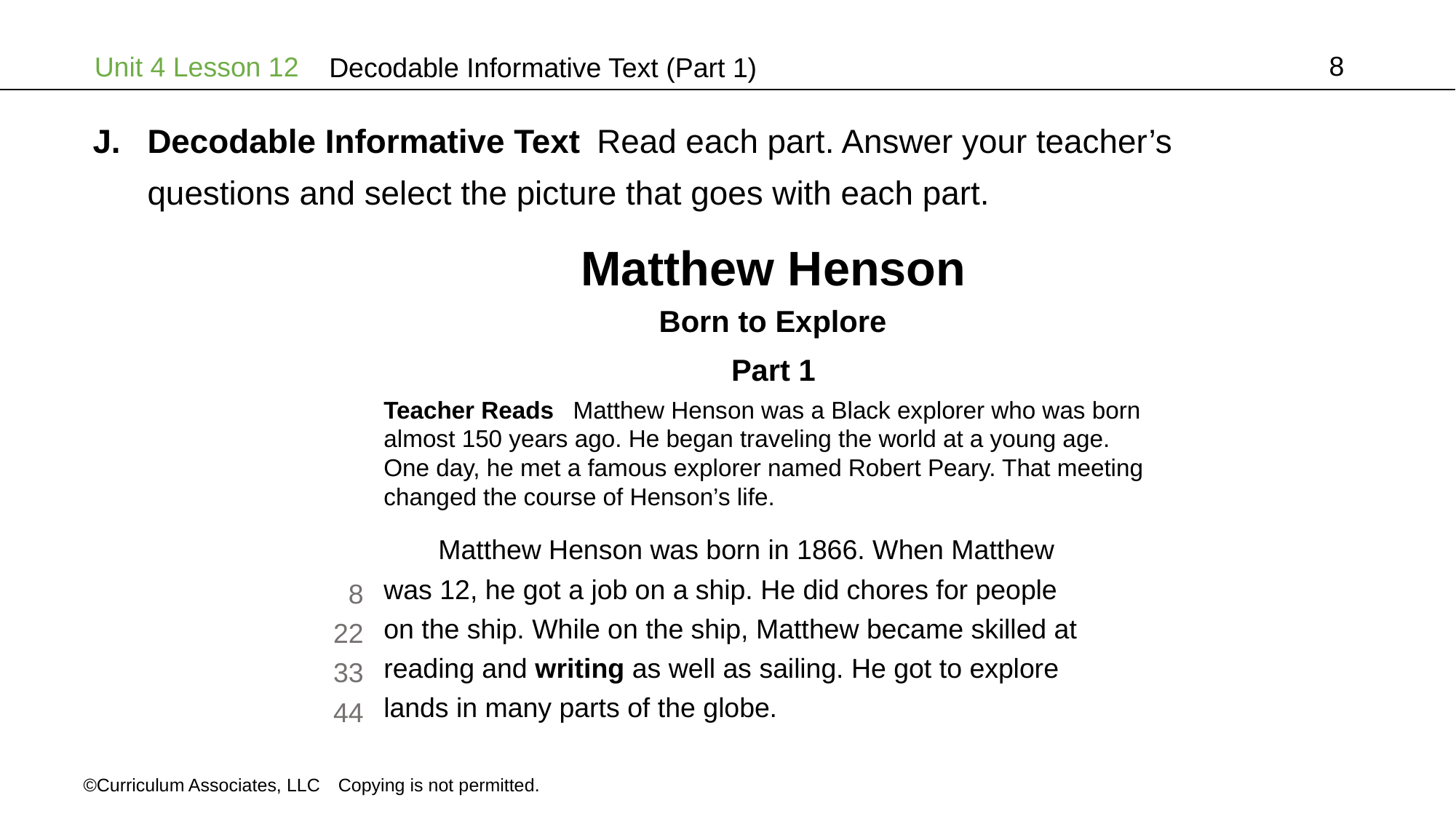

8
# Decodable Informative Text (Part 1)
Decodable Informative Text Read each part. Answer your teacher’s
questions and select the picture that goes with each part.
Matthew Henson
Born to Explore
Part 1

Teacher Reads  Matthew Henson was a Black explorer who was born
almost 150 years ago. He began traveling the world at a young age.
One day, he met a famous explorer named Robert Peary. That meeting
changed the course of Henson’s life.
Matthew Henson was born in 1866. When Matthew
was 12, he got a job on a ship. He did chores for people
on the ship. While on the ship, Matthew became skilled at
reading and writing as well as sailing. He got to explore
lands in many parts of the globe.

8
22
33
44